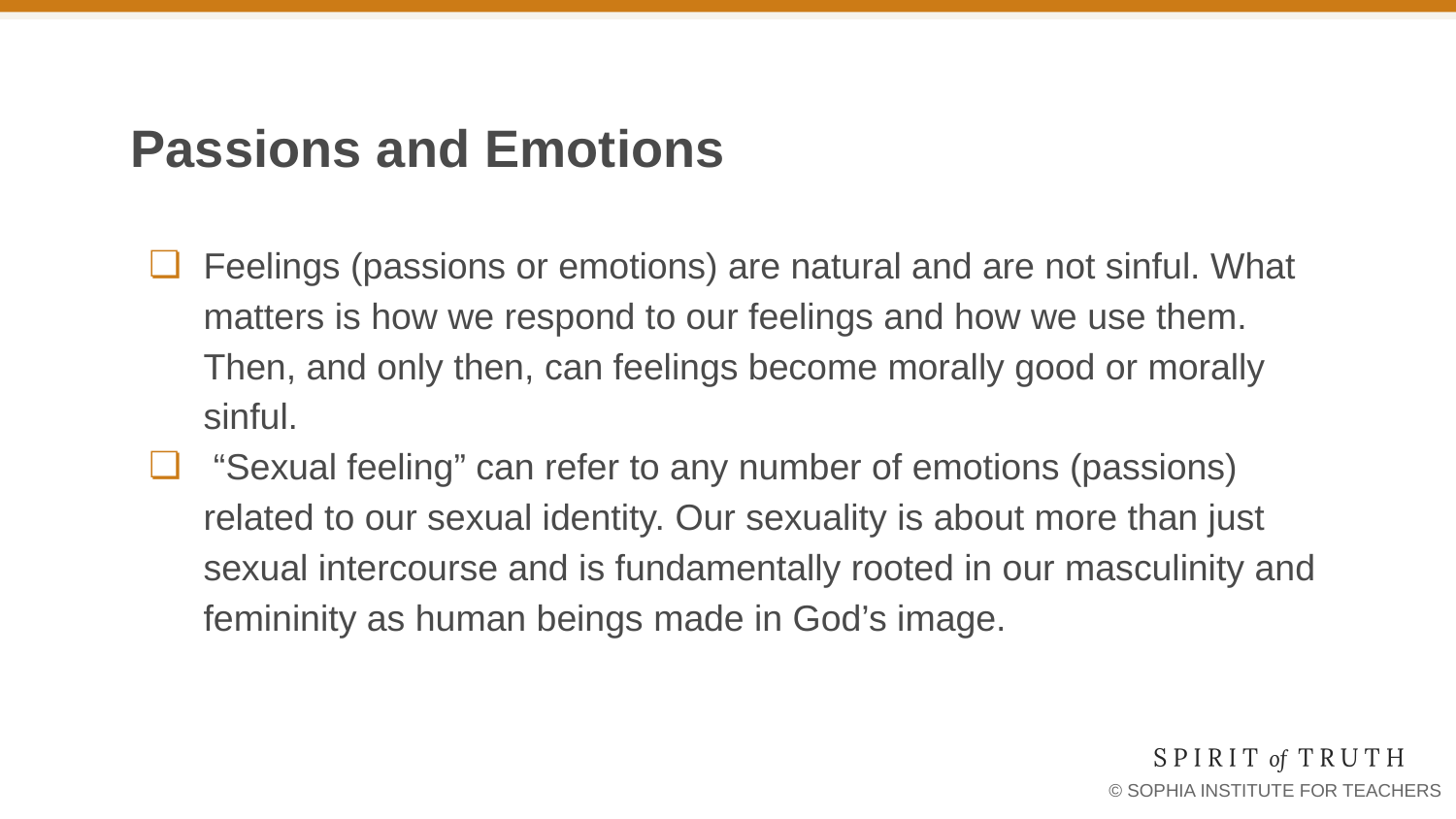

# Passions and Emotions
Feelings (passions or emotions) are natural and are not sinful. What matters is how we respond to our feelings and how we use them. Then, and only then, can feelings become morally good or morally sinful.
 “Sexual feeling” can refer to any number of emotions (passions) related to our sexual identity. Our sexuality is about more than just sexual intercourse and is fundamentally rooted in our masculinity and femininity as human beings made in God’s image.